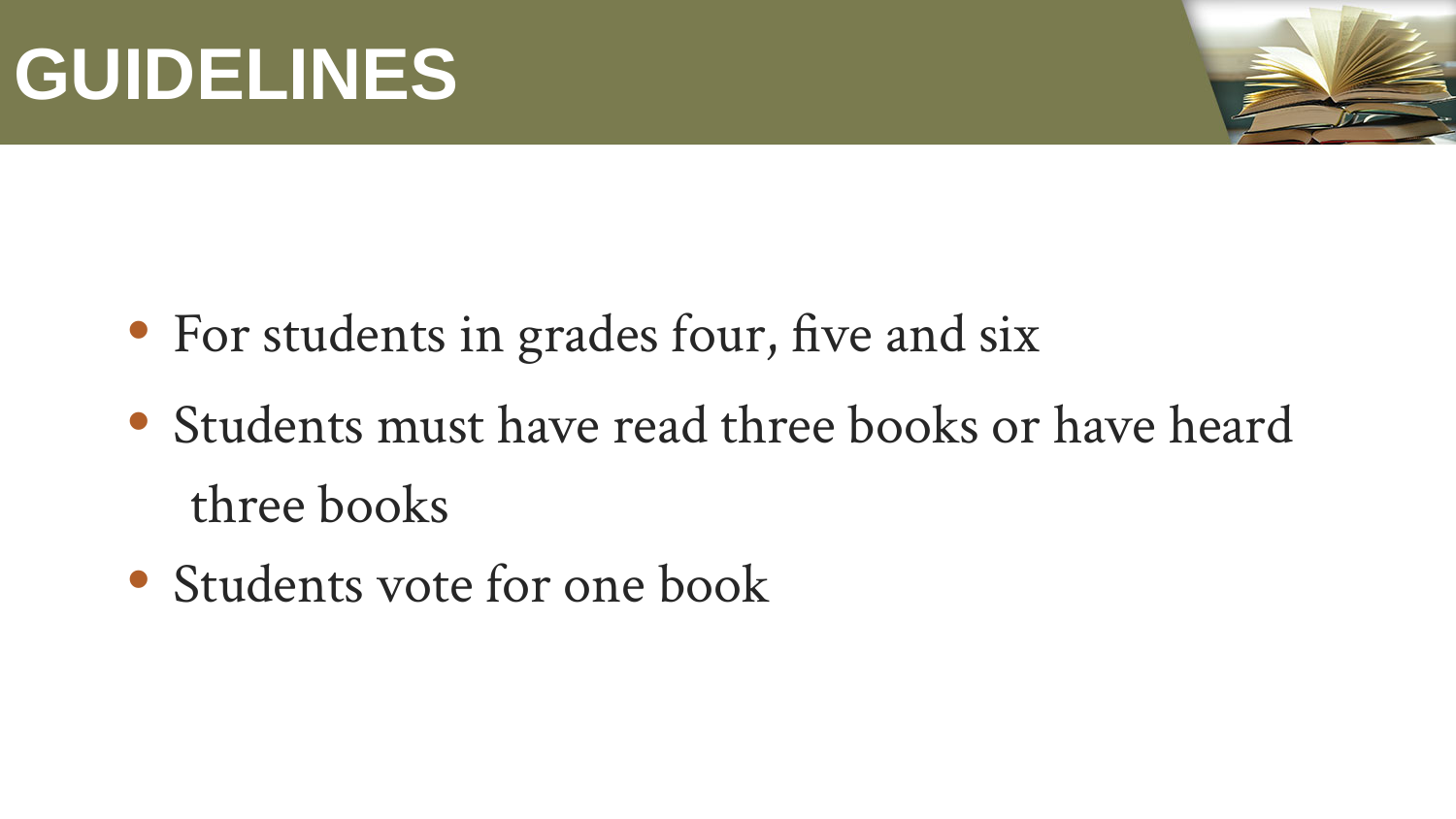

# GUIDELINES

For students in grades four, five and six
Students must have read three books or have heard
     three books
Students vote for one book